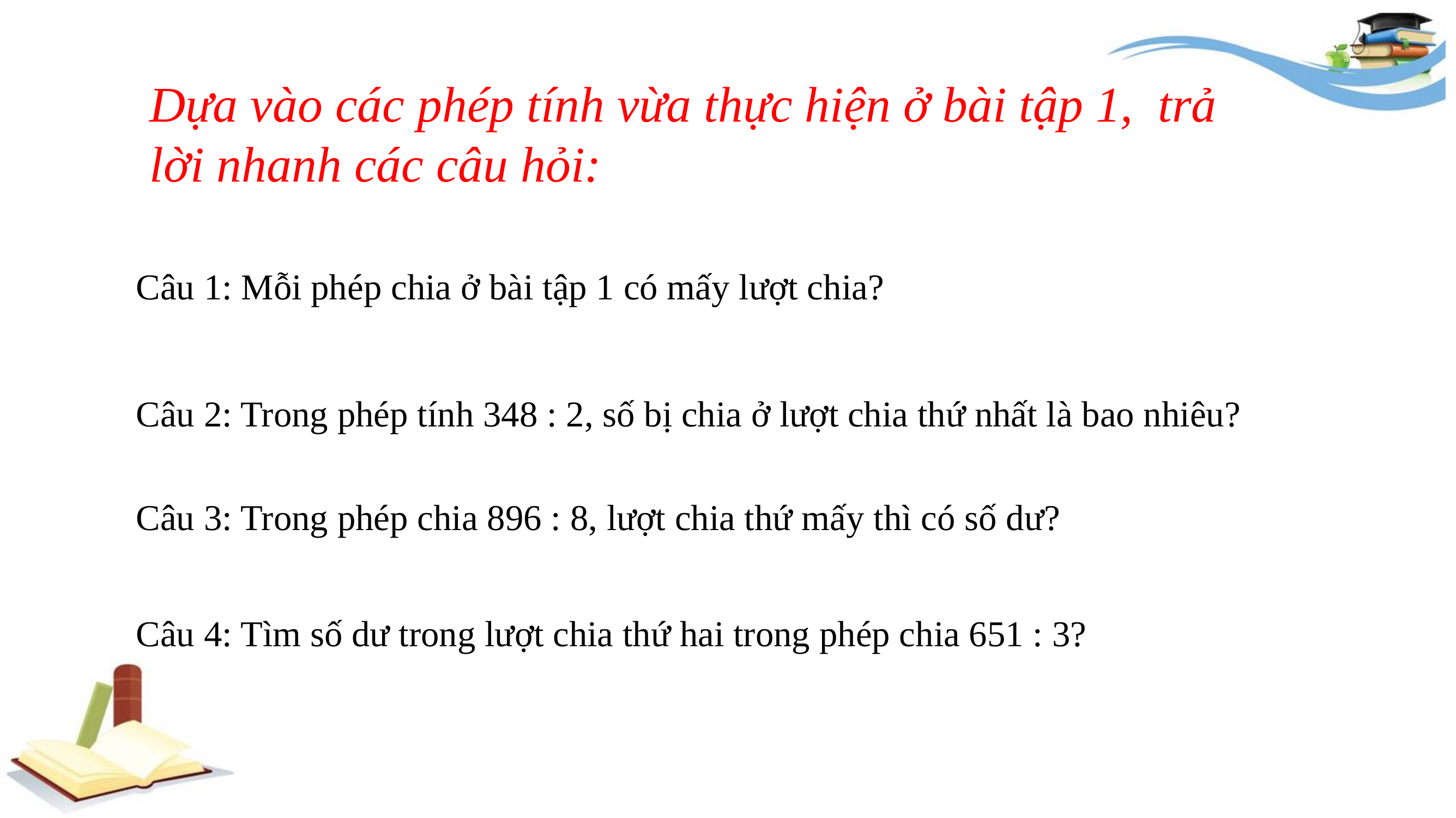

Dựa vào các phép tính vừa thực hiện ở bài tập 1,  trả lời nhanh các câu hỏi:
Câu 1: Mỗi phép chia ở bài tập 1 có mấy lượt chia?
Câu 2: Trong phép tính 348 : 2, số bị chia ở lượt chia thứ nhất là bao nhiêu?
Câu 3: Trong phép chia 896 : 8, lượt chia thứ mấy thì có số dư?
Câu 4: Tìm số dư trong lượt chia thứ hai trong phép chia 651 : 3?